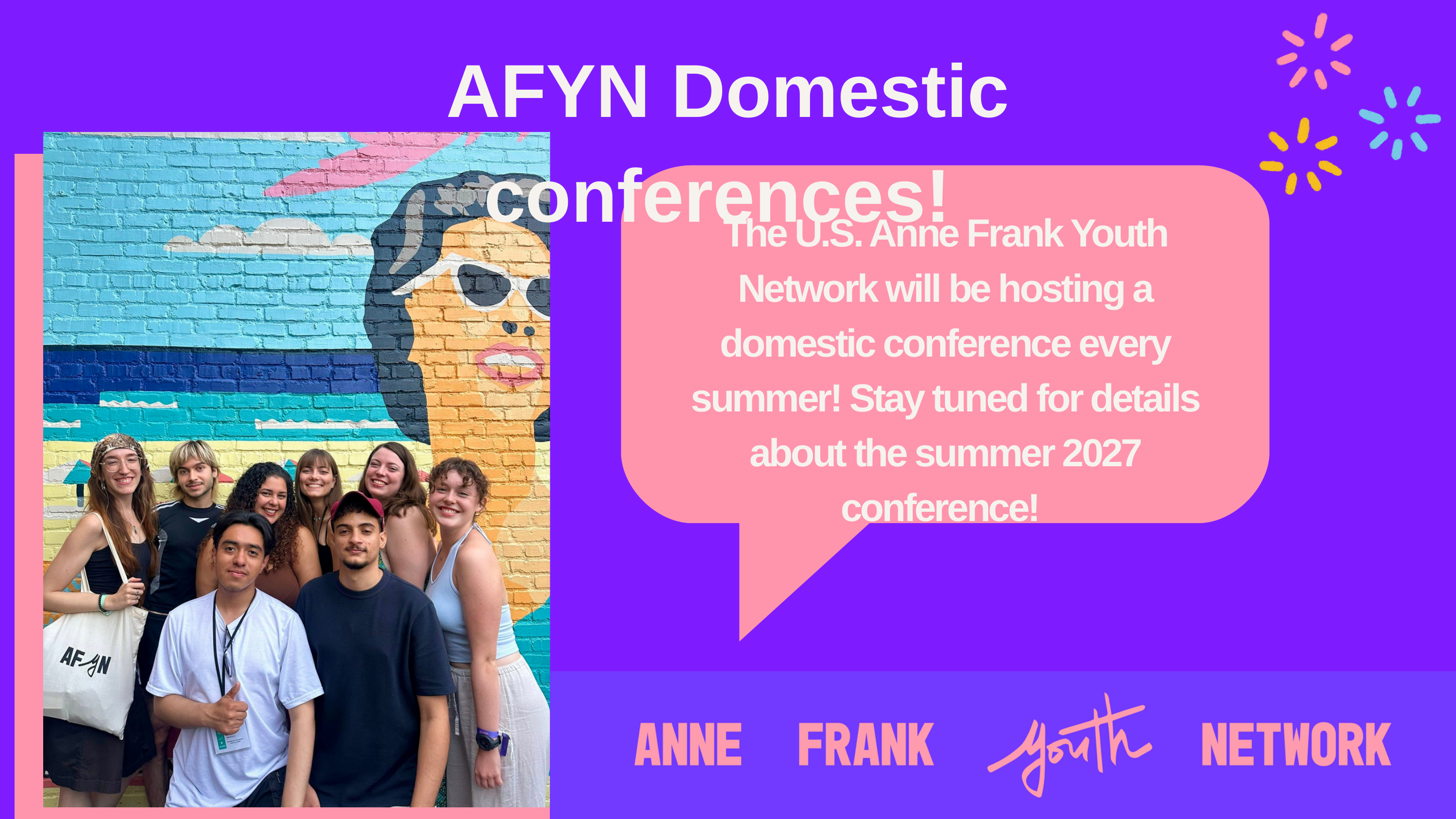

AFYN Domestic conferences!

The U.S. Anne Frank Youth Network will be hosting a domestic conference every summer! Stay tuned for details about the summer 2027 conference!